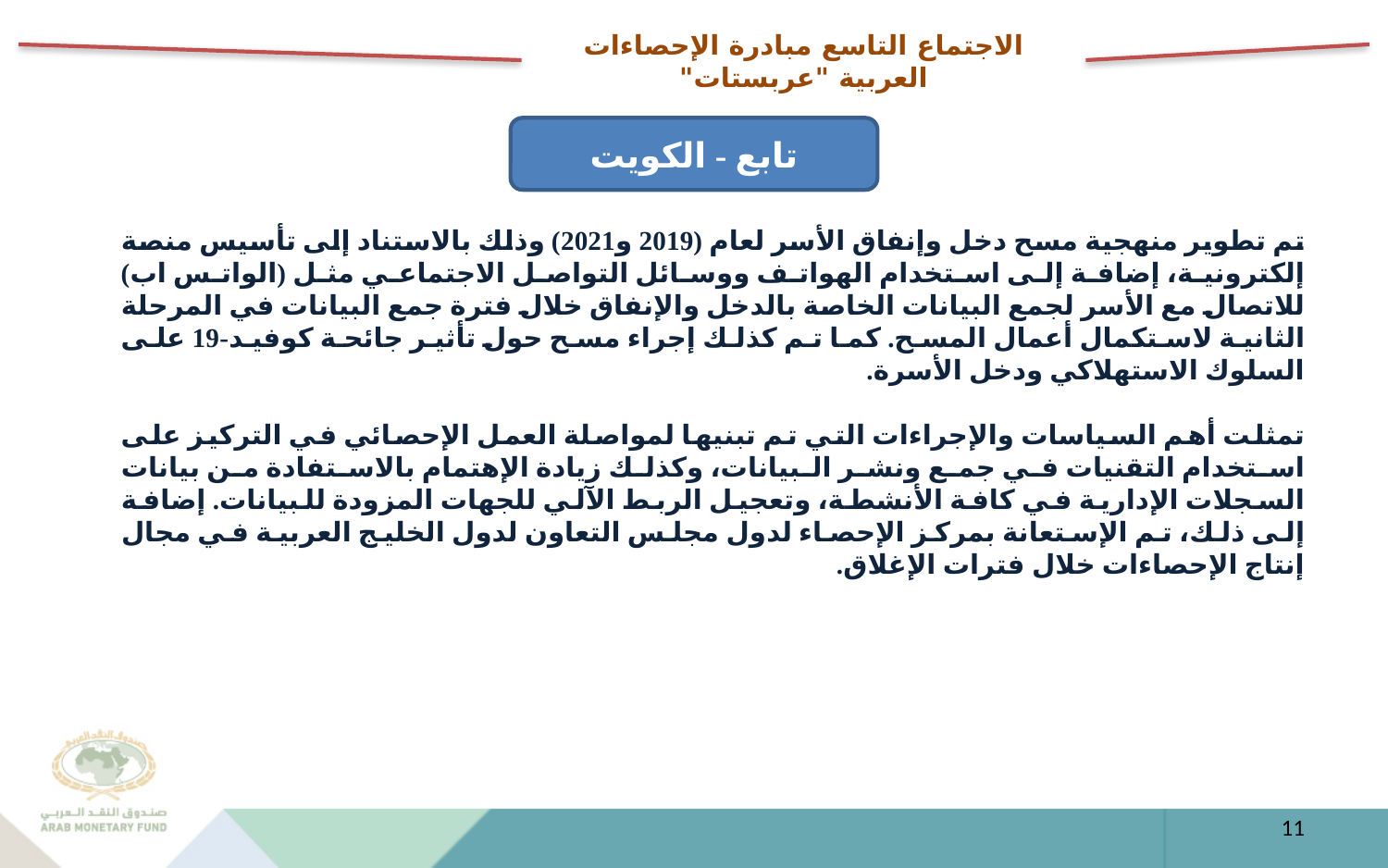

الاجتماع التاسع مبادرة الإحصاءات العربية "عربستات"
تابع - الكويت
تم تطوير منهجية مسح دخل وإنفاق الأسر لعام (2019 و2021) وذلك بالاستناد إلى تأسيس منصة إلكترونية، إضافة إلى استخدام الهواتف ووسائل التواصل الاجتماعي مثل (الواتس اب) للاتصال مع الأسر لجمع البيانات الخاصة بالدخل والإنفاق خلال فترة جمع البيانات في المرحلة الثانية لاستكمال أعمال المسح. كما تم كذلك إجراء مسح حول تأثير جائحة كوفيد-19 على السلوك الاستهلاكي ودخل الأسرة.

تمثلت أهم السياسات والإجراءات التي تم تبنيها لمواصلة العمل الإحصائي في التركيز على استخدام التقنيات في جمع ونشر البيانات، وكذلك زيادة الإهتمام بالاستفادة من بيانات السجلات الإدارية في كافة الأنشطة، وتعجيل الربط الآلي للجهات المزودة للبيانات. إضافة إلى ذلك، تم الإستعانة بمركز الإحصاء لدول مجلس التعاون لدول الخليج العربية في مجال إنتاج الإحصاءات خلال فترات الإغلاق.
11